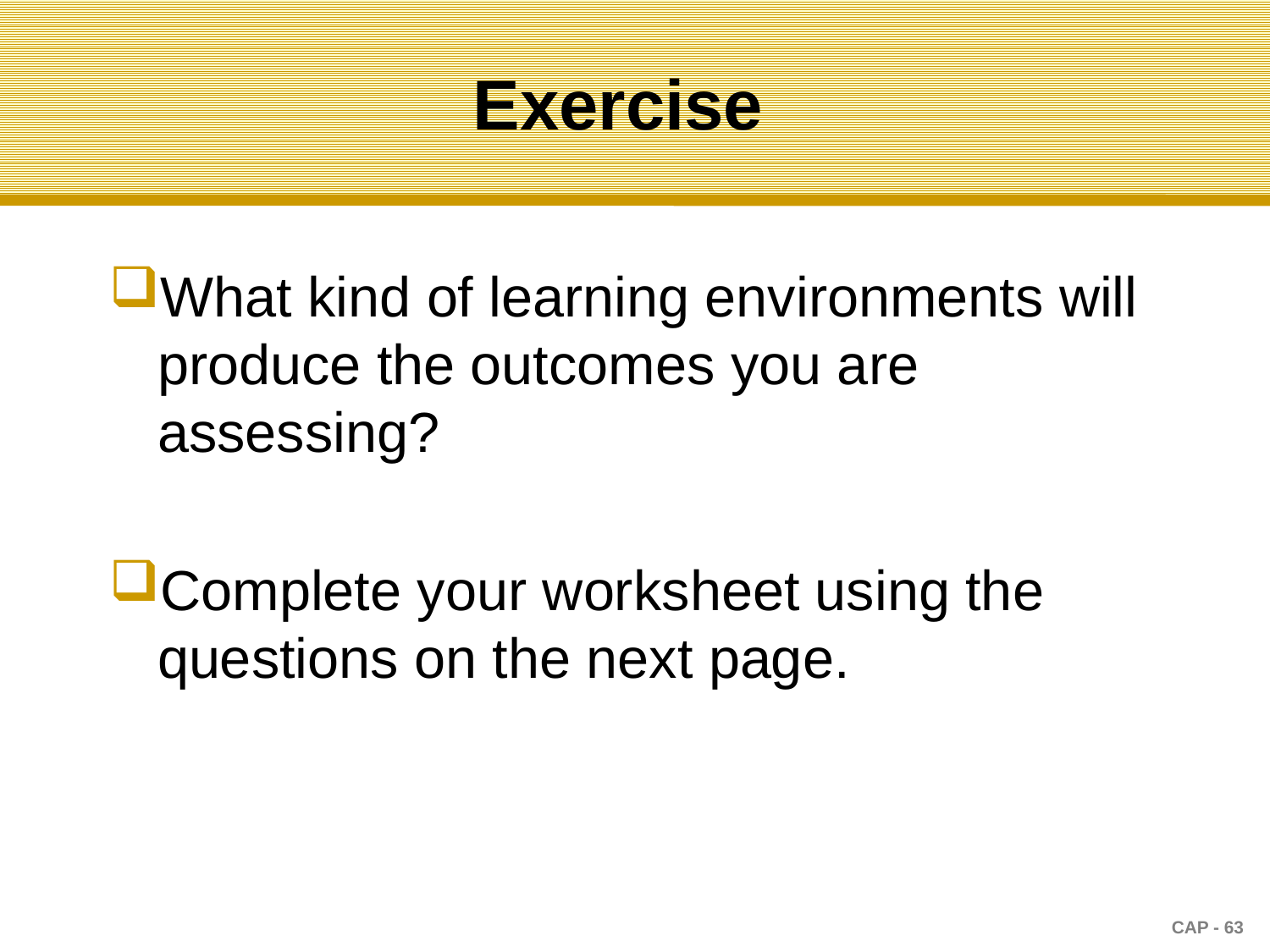

# Exercise
What kind of learning environments will produce the outcomes you are assessing?

Complete your worksheet using the questions on the next page.